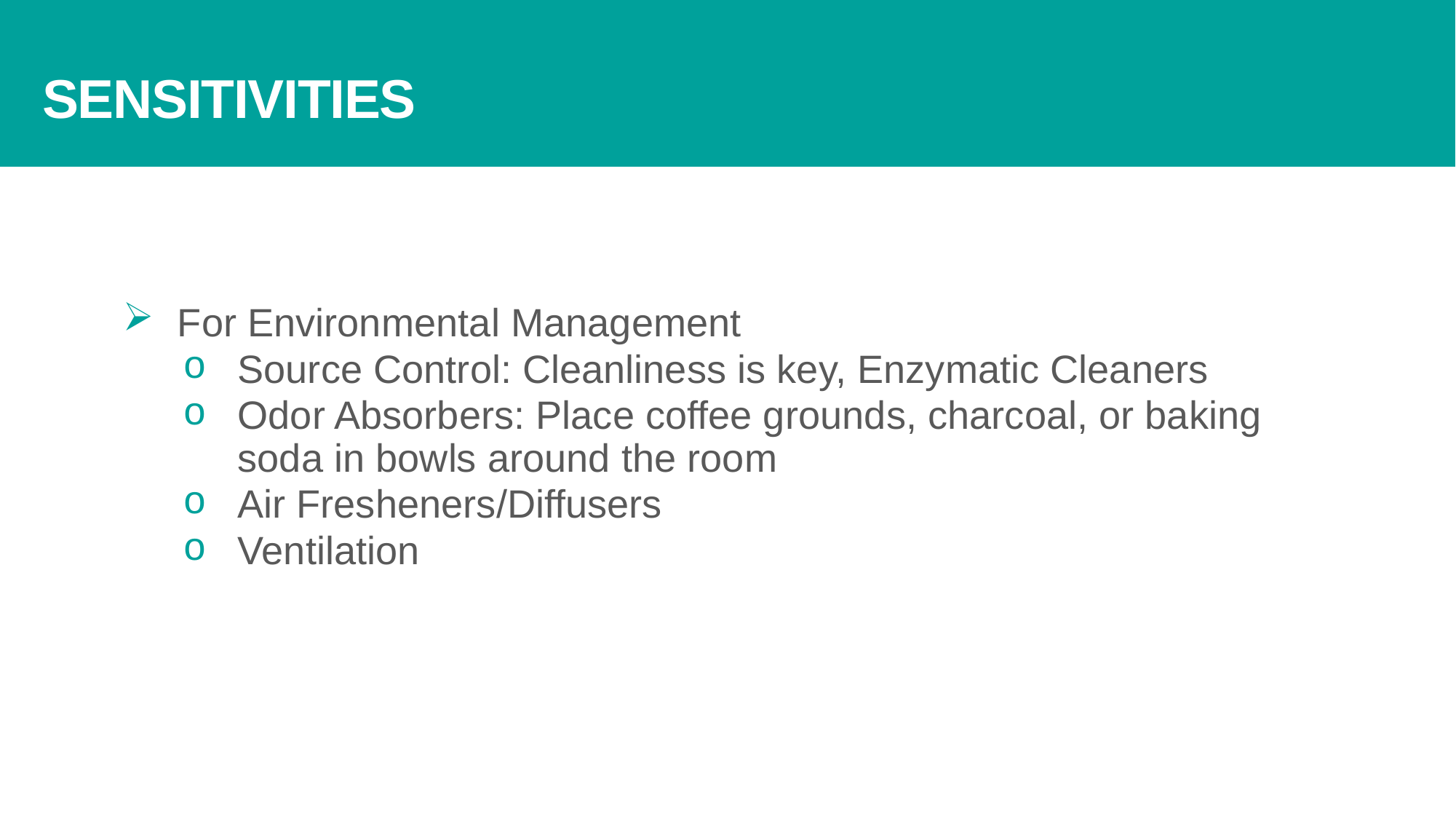

# SENSITIVITIES
For Environmental Management
Source Control: Cleanliness is key, Enzymatic Cleaners
Odor Absorbers: Place coffee grounds, charcoal, or baking soda in bowls around the room
Air Fresheners/Diffusers
Ventilation